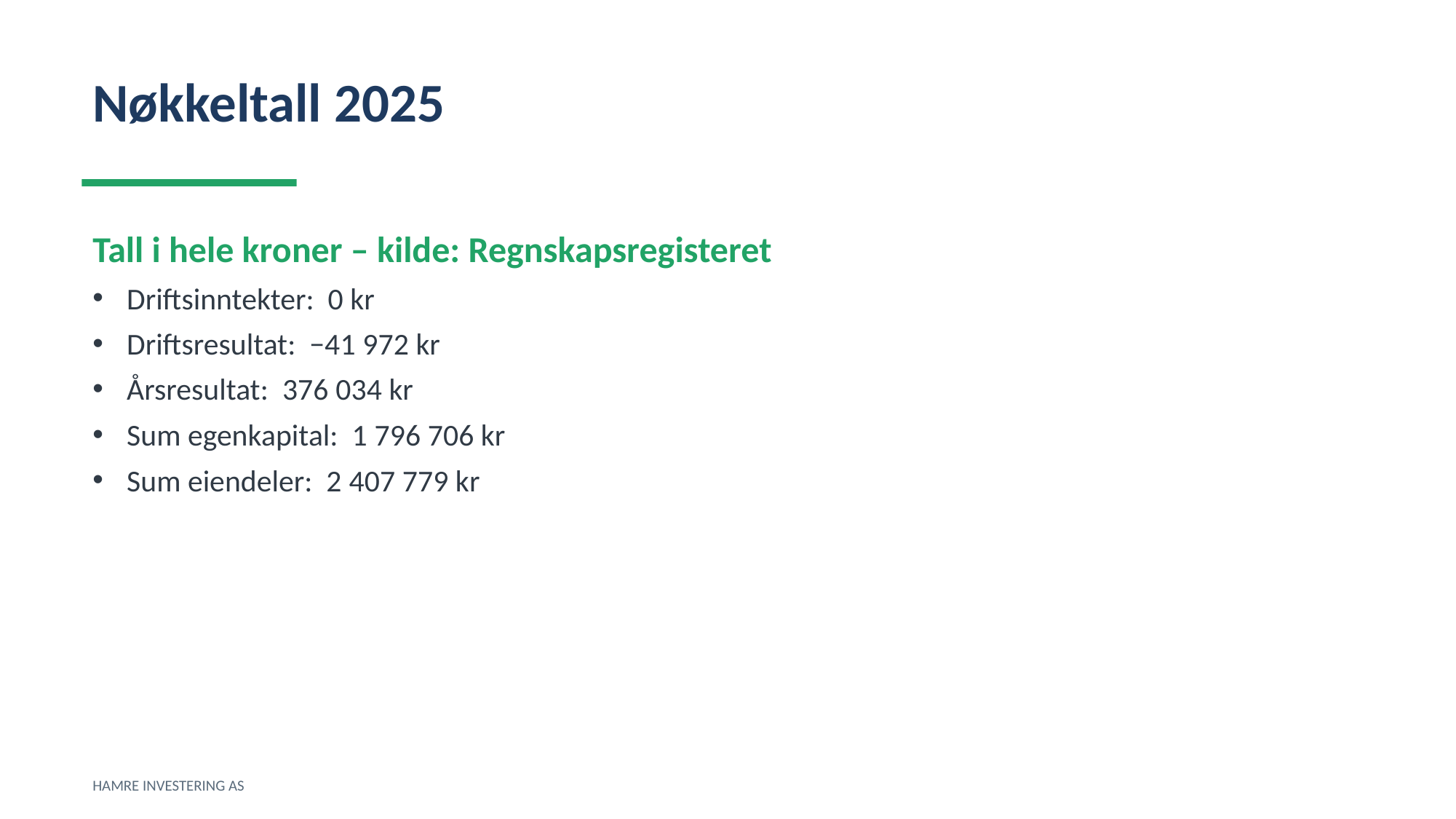

Nøkkeltall 2025

Tall i hele kroner – kilde: Regnskapsregisteret
Driftsinntekter:  0 kr
Driftsresultat:  −41 972 kr
Årsresultat:  376 034 kr
Sum egenkapital:  1 796 706 kr
Sum eiendeler:  2 407 779 kr
HAMRE INVESTERING AS